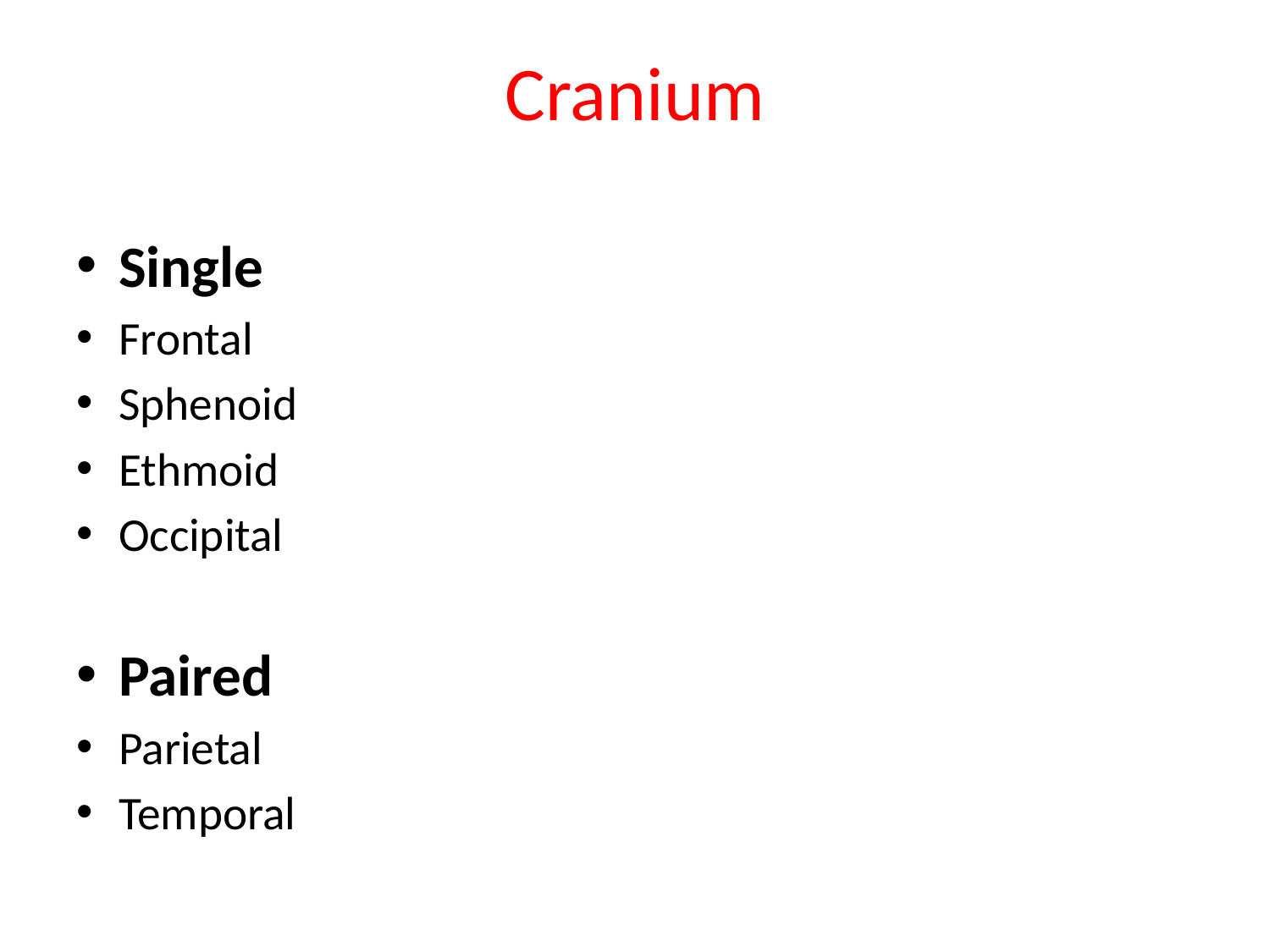

# Cranium
Single
Frontal
Sphenoid
Ethmoid
Occipital

Paired
Parietal
Temporal